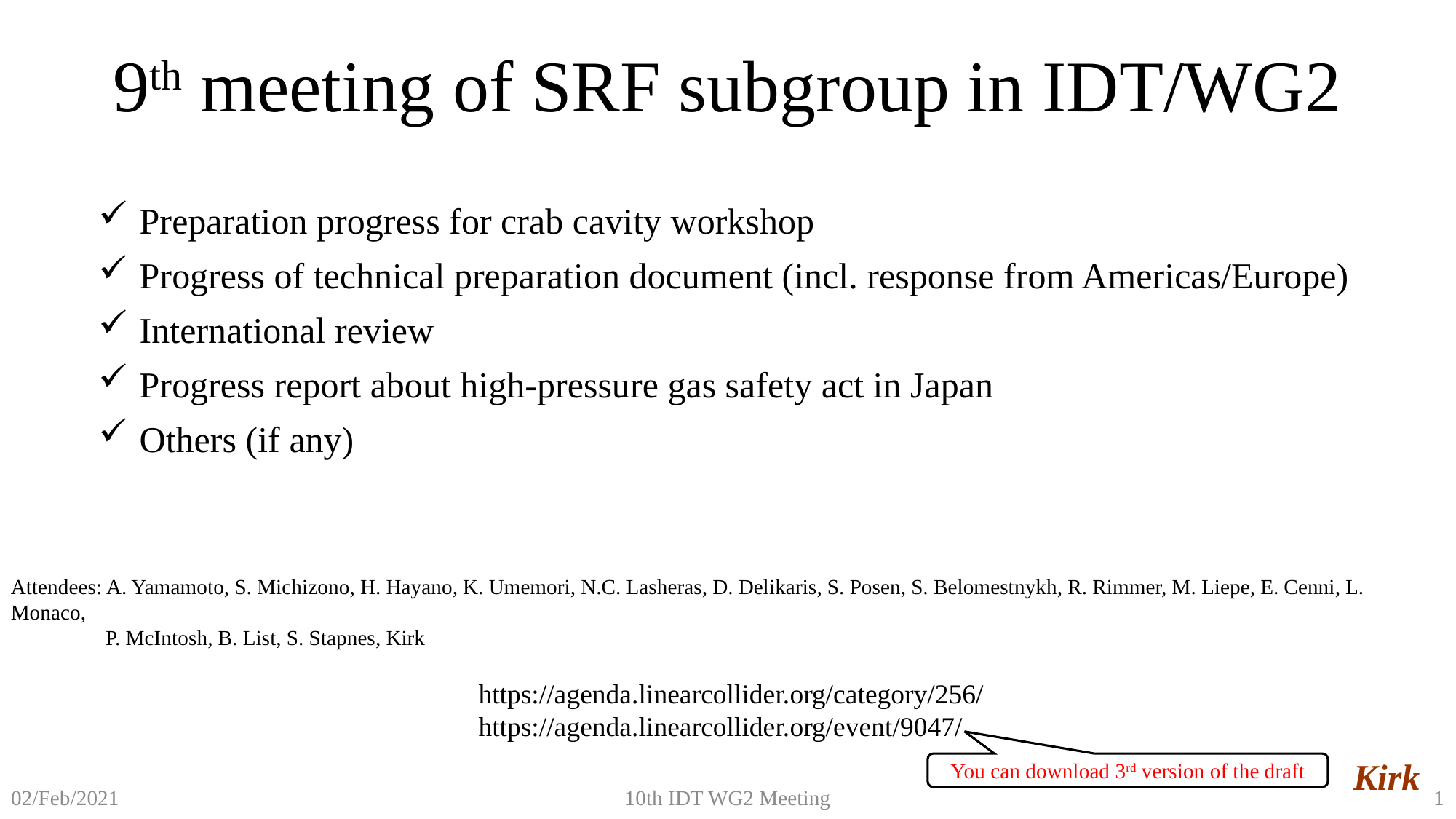

# 9th meeting of SRF subgroup in IDT/WG2
Preparation progress for crab cavity workshop
Progress of technical preparation document (incl. response from Americas/Europe)
International review
Progress report about high-pressure gas safety act in Japan
Others (if any)
Attendees: A. Yamamoto, S. Michizono, H. Hayano, K. Umemori, N.C. Lasheras, D. Delikaris, S. Posen, S. Belomestnykh, R. Rimmer, M. Liepe, E. Cenni, L. Monaco,
                  P. McIntosh, B. List, S. Stapnes, Kirk
https://agenda.linearcollider.org/category/256/
https://agenda.linearcollider.org/event/9047/
Kirk
You can download 3rd version of the draft
10th IDT WG2 Meeting
1
02/Feb/2021